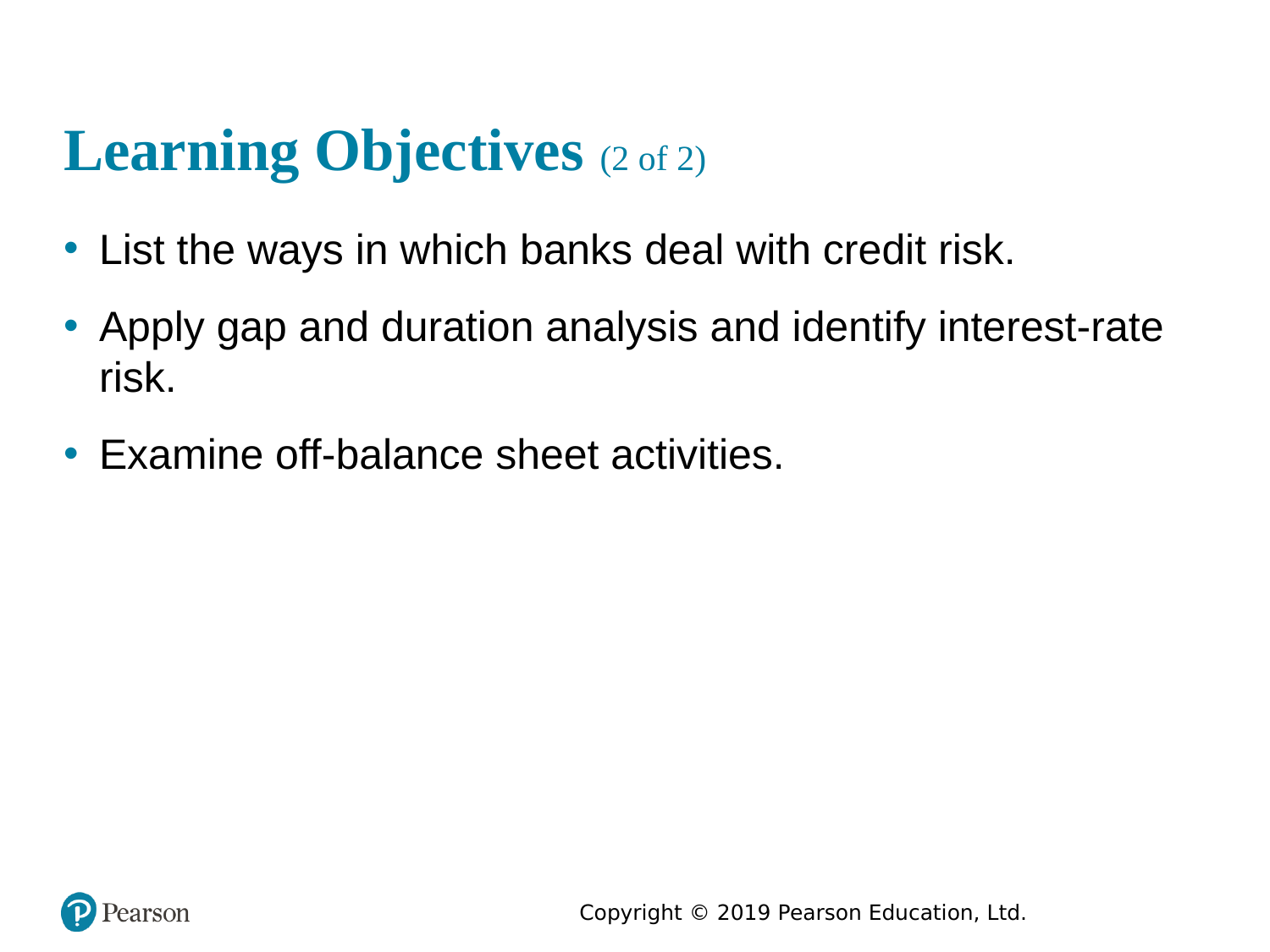

# Learning Objectives (2 of 2)
List the ways in which banks deal with credit risk.
Apply gap and duration analysis and identify interest-rate risk.
Examine off-balance sheet activities.